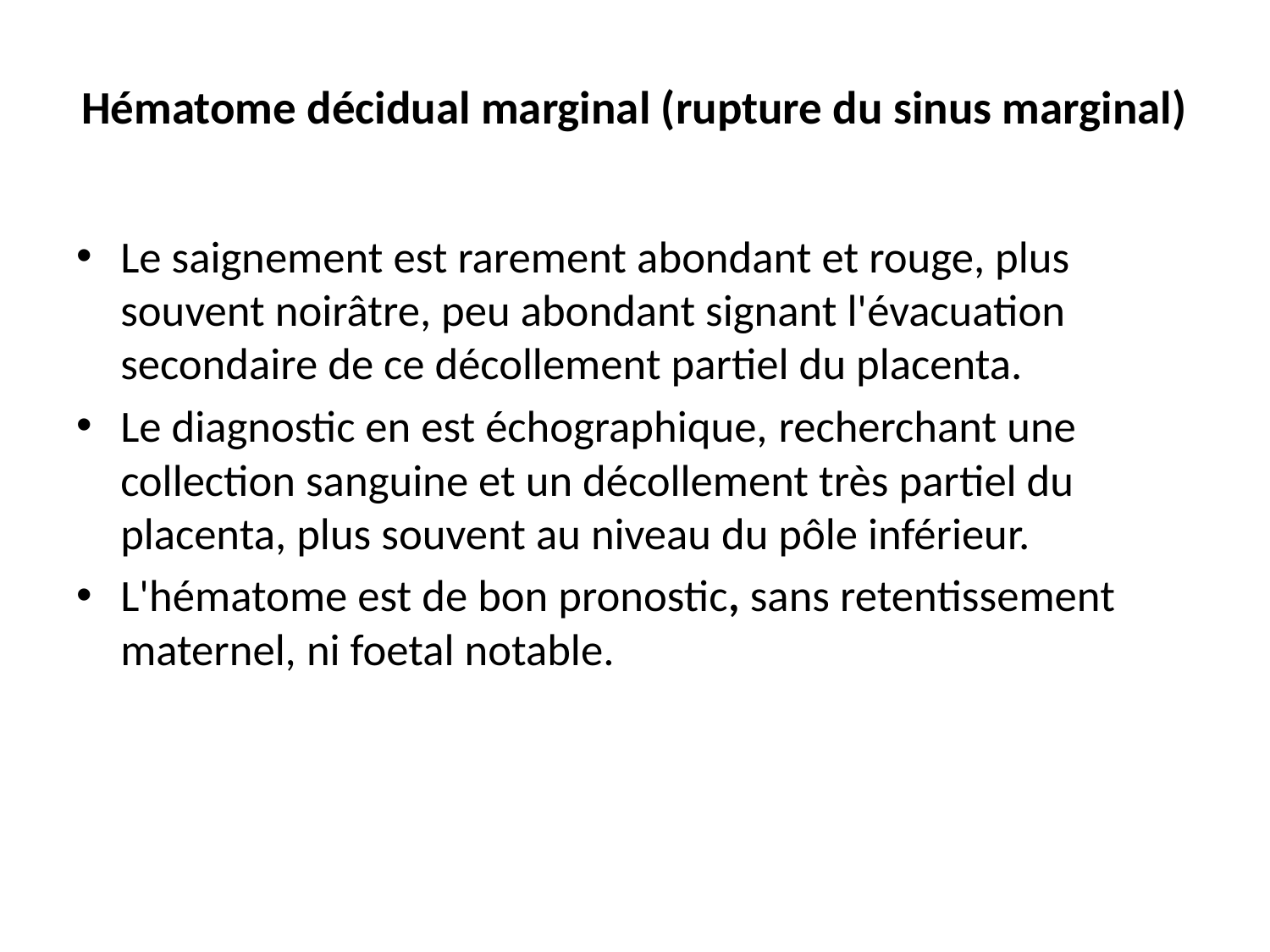

# Hématome décidual marginal (rupture du sinus marginal)
Le saignement est rarement abondant et rouge, plus souvent noirâtre, peu abondant signant l'évacuation secondaire de ce décollement partiel du placenta.
Le diagnostic en est échographique, recherchant une collection sanguine et un décollement très partiel du placenta, plus souvent au niveau du pôle inférieur.
L'hématome est de bon pronostic, sans retentissement maternel, ni foetal notable.